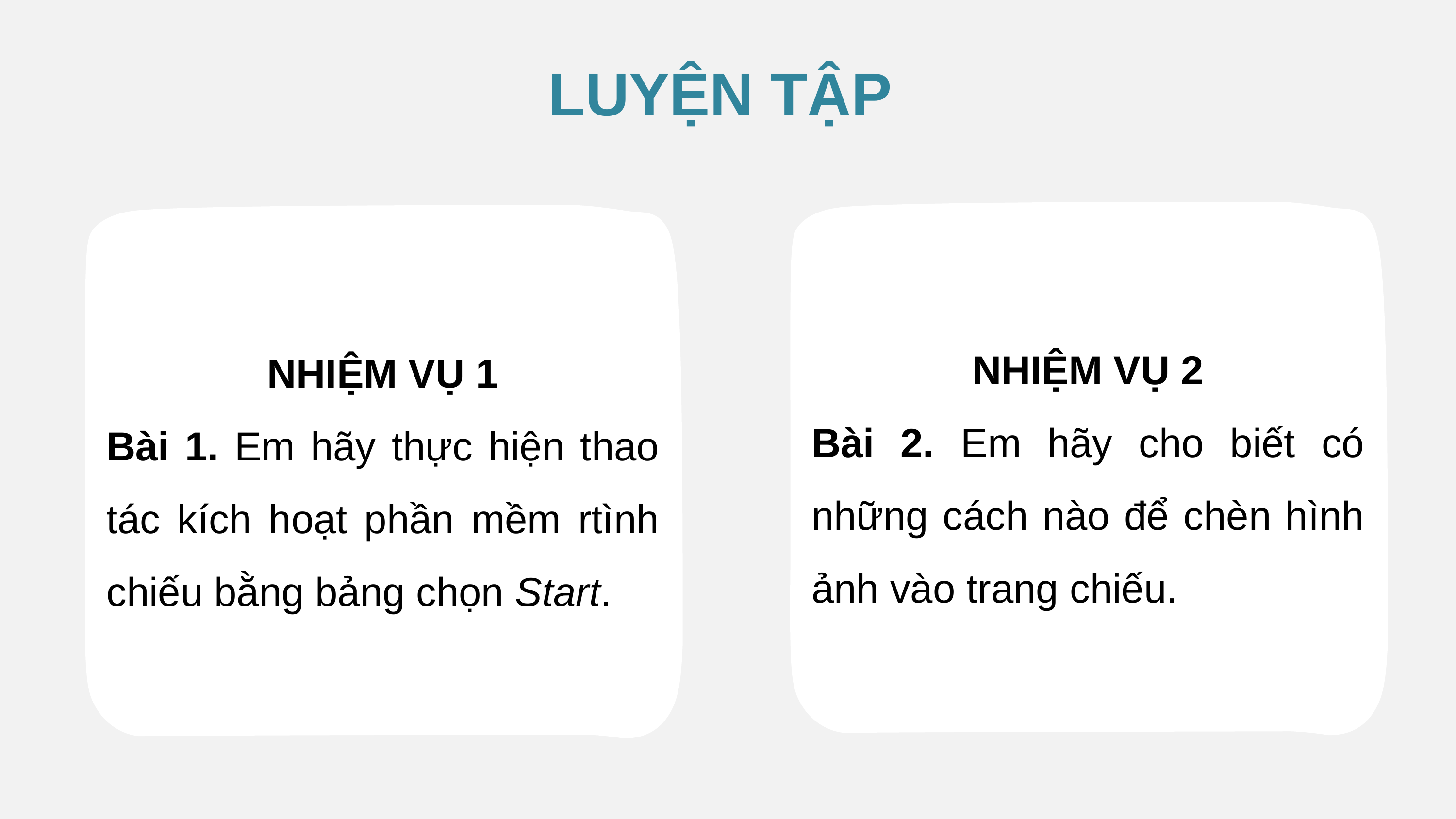

LUYỆN TẬP

NHIỆM VỤ 2
Bài 2. Em hãy cho biết có những cách nào để chèn hình ảnh vào trang chiếu.

NHIỆM VỤ 1
Bài 1. Em hãy thực hiện thao tác kích hoạt phần mềm rtình chiếu bằng bảng chọn Start.